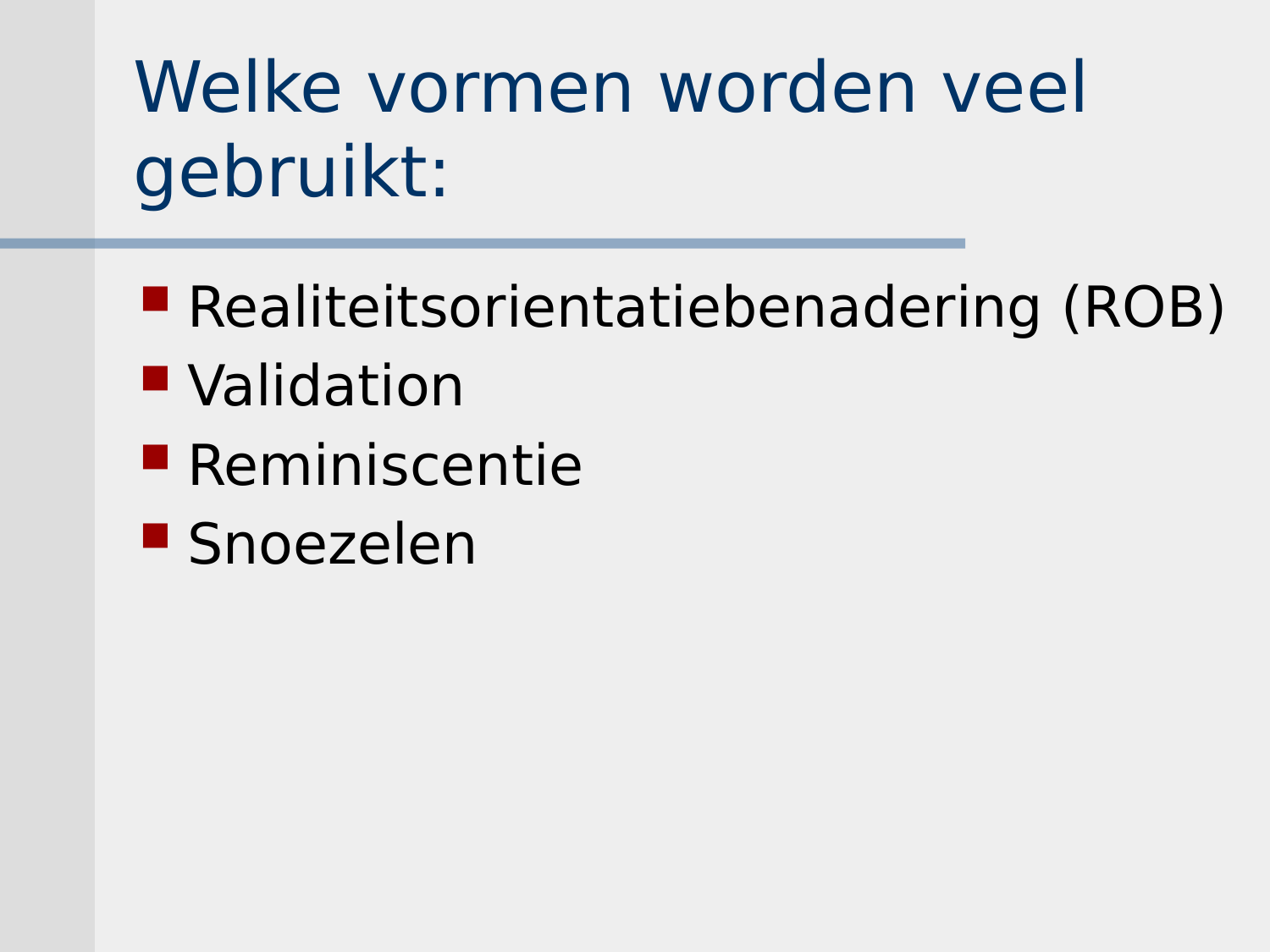

Welke vormen worden veel gebruikt:
Realiteitsorientatiebenadering (ROB)
Validation
Reminiscentie
Snoezelen